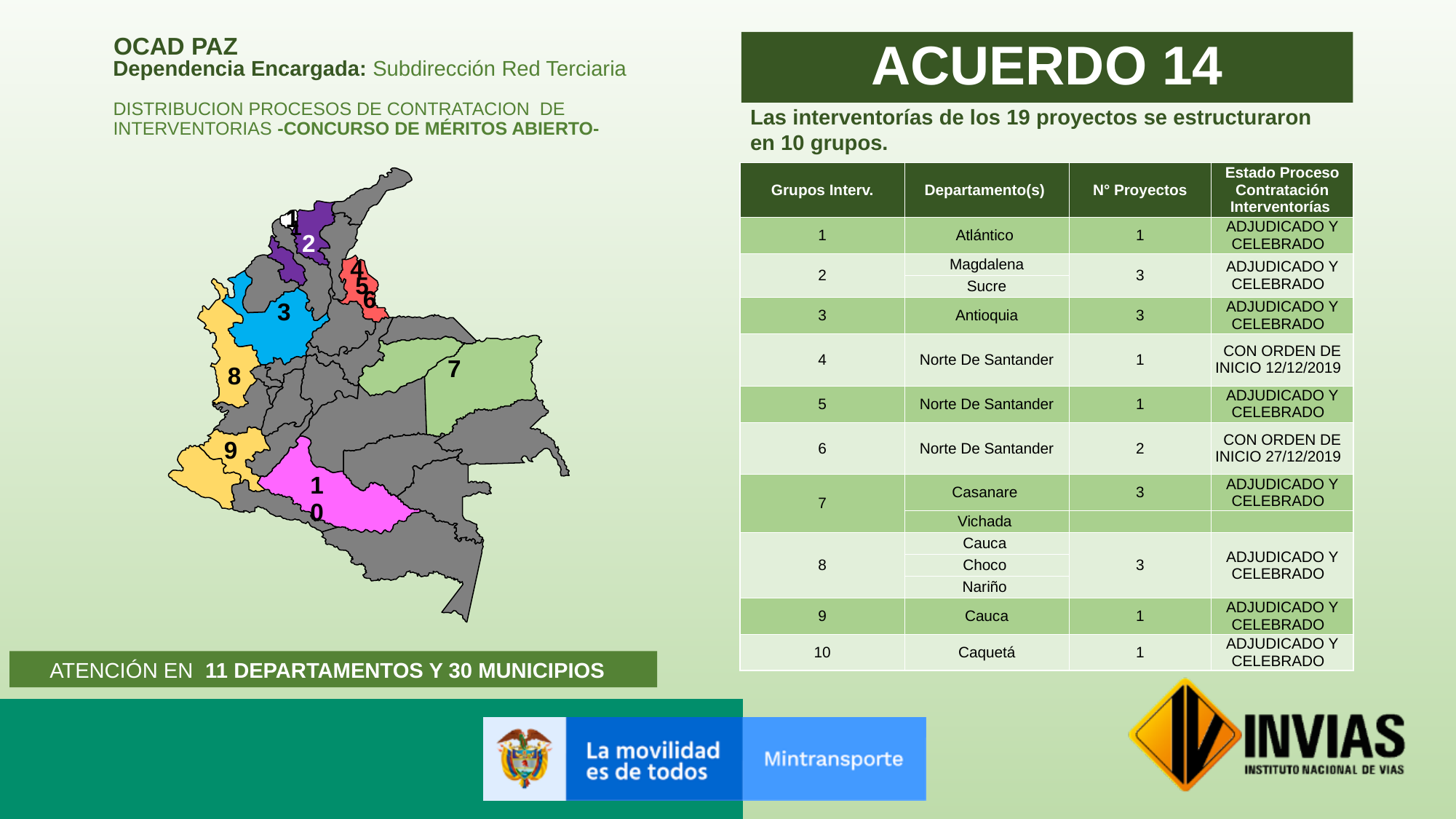

OCAD PAZ
ACUERDO 14
Dependencia Encargada: Subdirección Red Terciaria
DISTRIBUCION PROCESOS DE CONTRATACION  DE INTERVENTORIAS -CONCURSO DE MÉRITOS ABIERTO-
Las interventorías de los 19 proyectos se estructuraron en 10 grupos.
| Grupos Interv. | Departamento(s) | N° Proyectos | Estado Proceso Contratación Interventorías |
| --- | --- | --- | --- |
| 1 | Atlántico | 1 | ADJUDICADO Y CELEBRADO |
| 2 | Magdalena | 3 | ADJUDICADO Y CELEBRADO |
|  | Sucre |  |  |
| 3 | Antioquia | 3 | ADJUDICADO Y CELEBRADO |
| 4 | Norte De Santander | 1 | CON ORDEN DE INICIO 12/12/2019 |
| 5 | Norte De Santander | 1 | ADJUDICADO Y CELEBRADO |
| 6 | Norte De Santander | 2 | CON ORDEN DE INICIO 27/12/2019 |
| 7 | Casanare | 3 | ADJUDICADO Y CELEBRADO |
|  | Vichada |  |  |
| 8 | Cauca | 3 | ADJUDICADO Y CELEBRADO |
|  | Choco |  |  |
|  | Nariño |  |  |
| 9 | Cauca | 1 | ADJUDICADO Y CELEBRADO |
| 10 | Caquetá | 1 | ADJUDICADO Y CELEBRADO |

1
1
2
4
5
6
3
7
8
9
10
ATENCIÓN EN  11 DEPARTAMENTOS Y 30 MUNICIPIOS